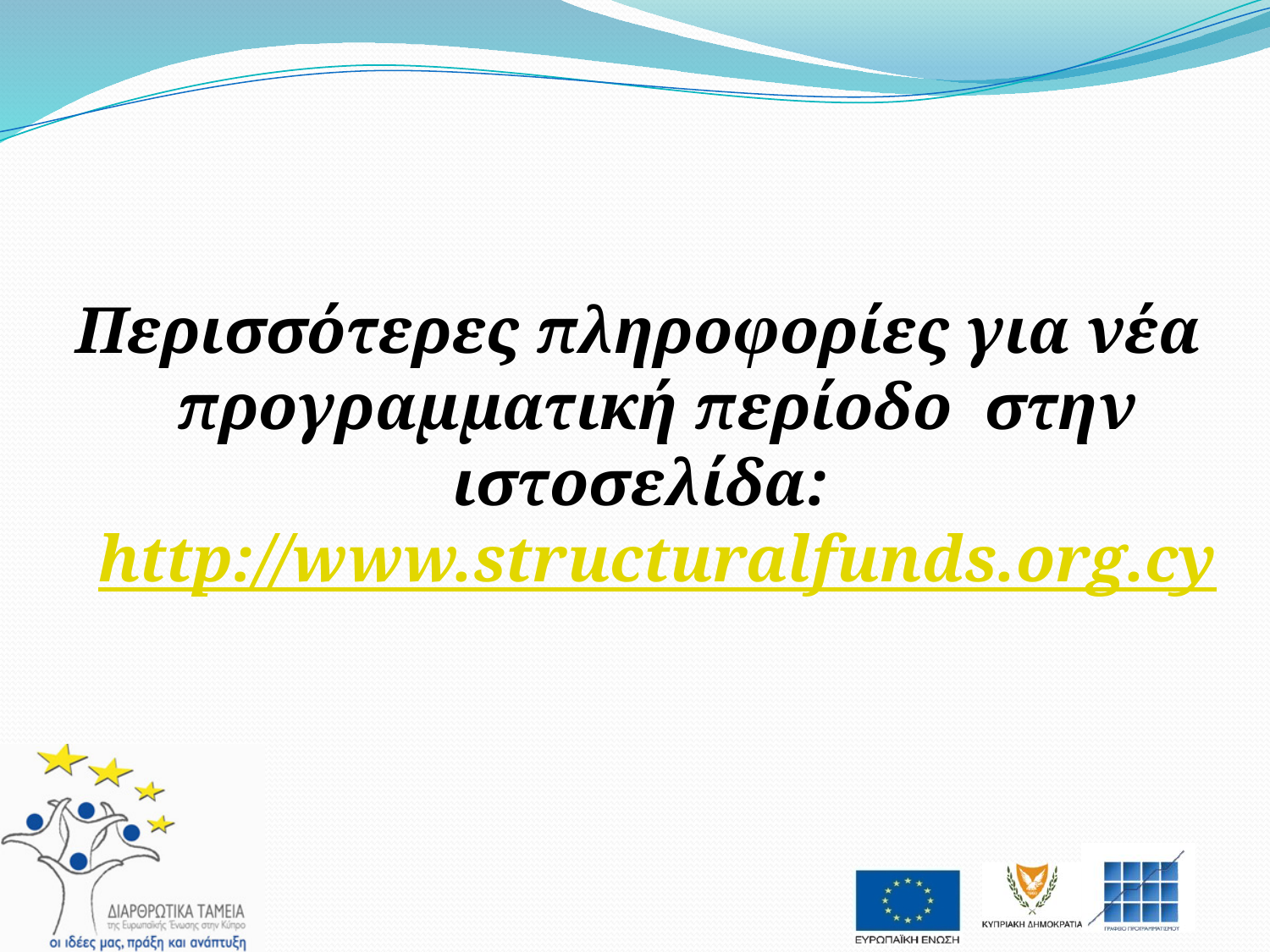

Περισσότερες πληροφορίες για νέα προγραμματική περίοδο  στην ιστοσελίδα:  http://www.structuralfunds.org.cy